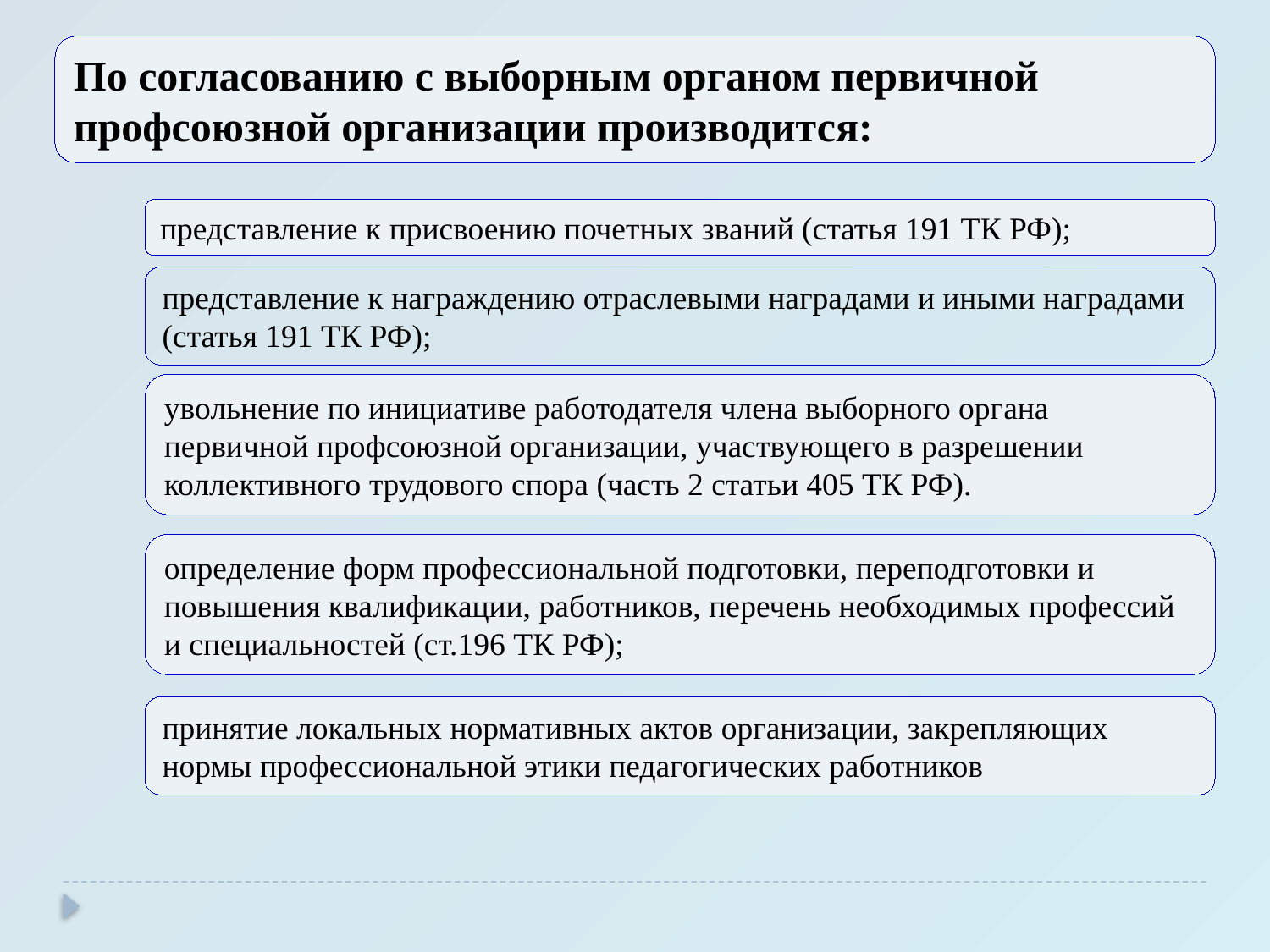

По согласованию с выборным органом первичной профсоюзной организации производится:
представление к присвоению почетных званий (статья 191 ТК РФ);
представление к награждению отраслевыми наградами и иными наградами
(статья 191 ТК РФ);
увольнение по инициативе работодателя члена выборного органа первичной профсоюзной организации, участвующего в разрешении коллективного трудового спора (часть 2 статьи 405 ТК РФ).
определение форм профессиональной подготовки, переподготовки и повышения квалификации, работников, перечень необходимых профессий и специальностей (ст.196 ТК РФ);
принятие локальных нормативных актов организации, закрепляющих нормы профессиональной этики педагогических работников